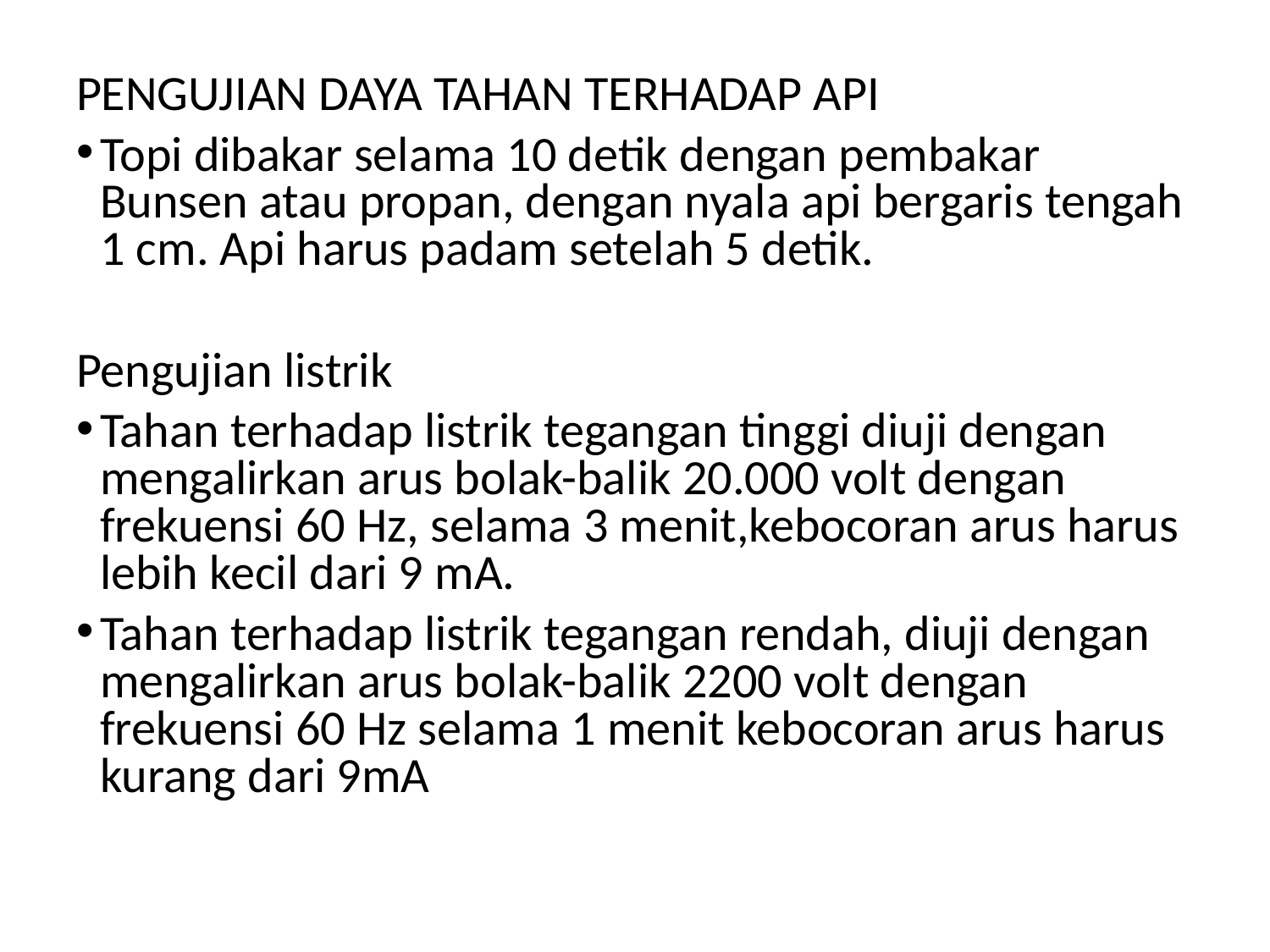

PENGUJIAN DAYA TAHAN TERHADAP API
Topi dibakar selama 10 detik dengan pembakar Bunsen atau propan, dengan nyala api bergaris tengah 1 cm. Api harus padam setelah 5 detik.

Pengujian listrik
Tahan terhadap listrik tegangan tinggi diuji dengan mengalirkan arus bolak-balik 20.000 volt dengan frekuensi 60 Hz, selama 3 menit,kebocoran arus harus lebih kecil dari 9 mA.
Tahan terhadap listrik tegangan rendah, diuji dengan mengalirkan arus bolak-balik 2200 volt dengan frekuensi 60 Hz selama 1 menit kebocoran arus harus kurang dari 9mA